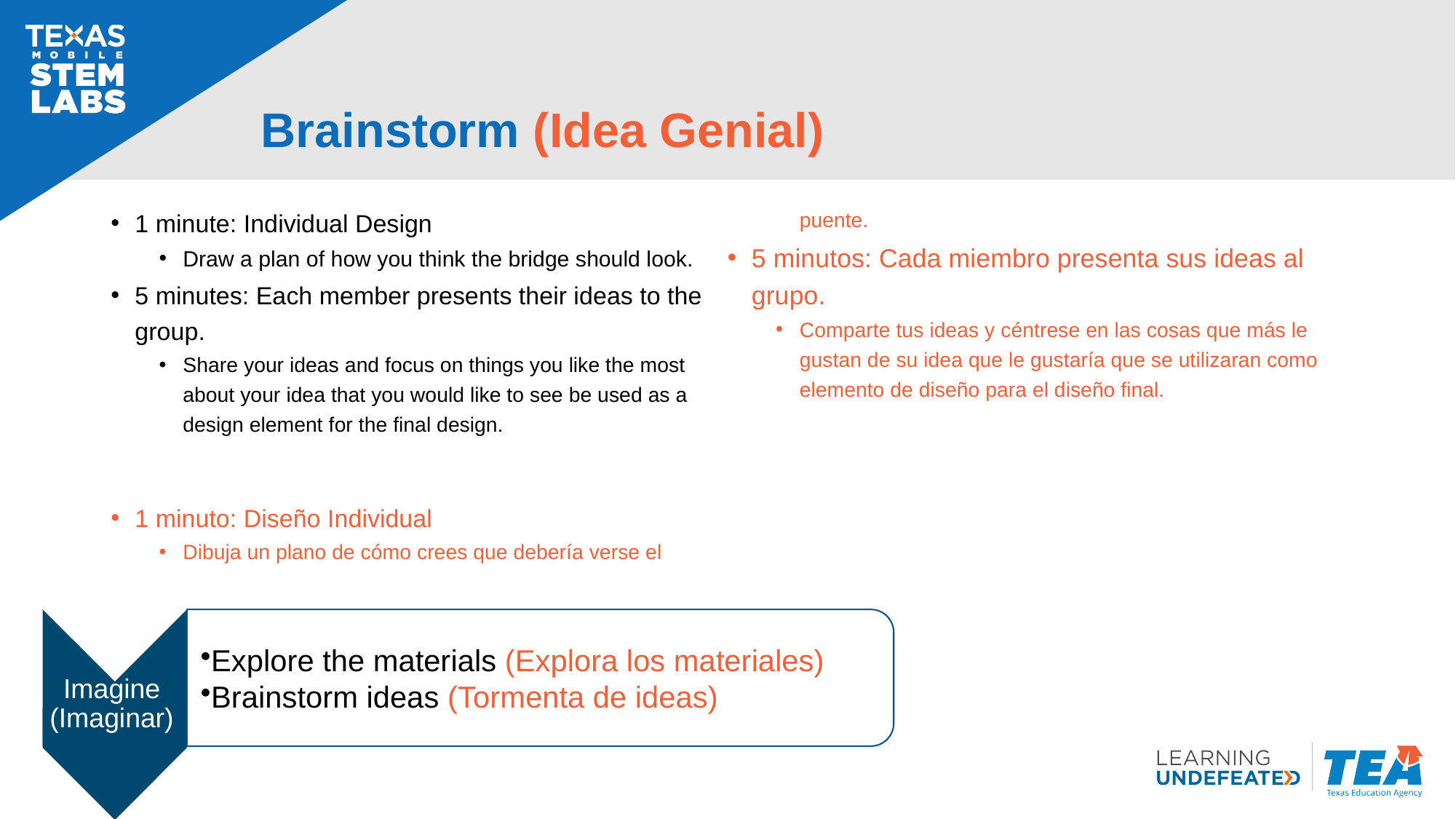

# Brainstorm (Idea Genial)
1 minute: Individual Design
Draw a plan of how you think the bridge should look.
5 minutes: Each member presents their ideas to the group.
Share your ideas and focus on things you like the most about your idea that you would like to see be used as a design element for the final design.

1 minuto: Diseño Individual
Dibuja un plano de cómo crees que debería verse el puente.
5 minutos: Cada miembro presenta sus ideas al grupo.
Comparte tus ideas y céntrese en las cosas que más le gustan de su idea que le gustaría que se utilizaran como elemento de diseño para el diseño final.

Explore the materials (Explora los materiales)
Brainstorm ideas (Tormenta de ideas)

Imagine (Imaginar)